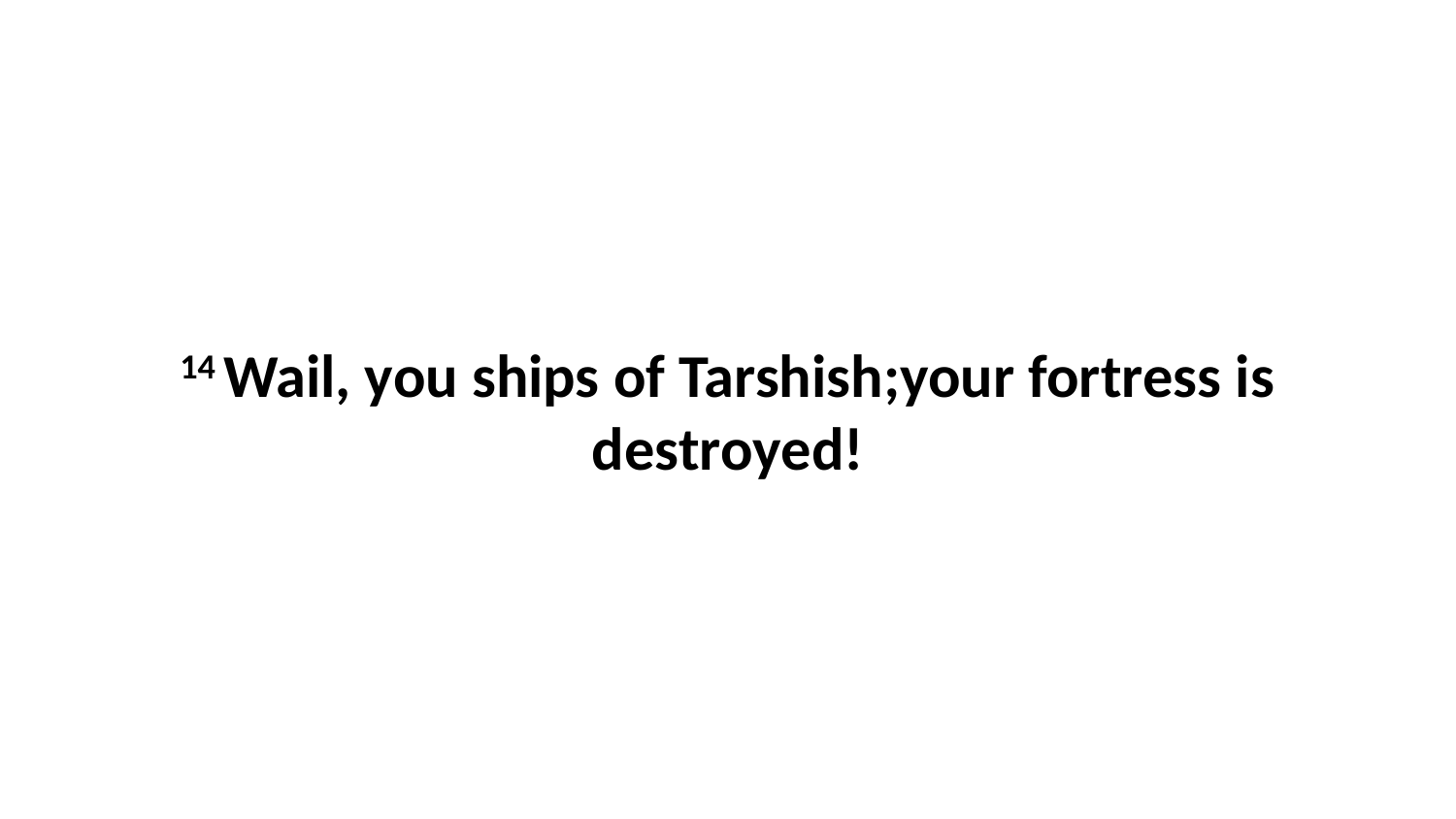

14 Wail, you ships of Tarshish;your fortress is destroyed!